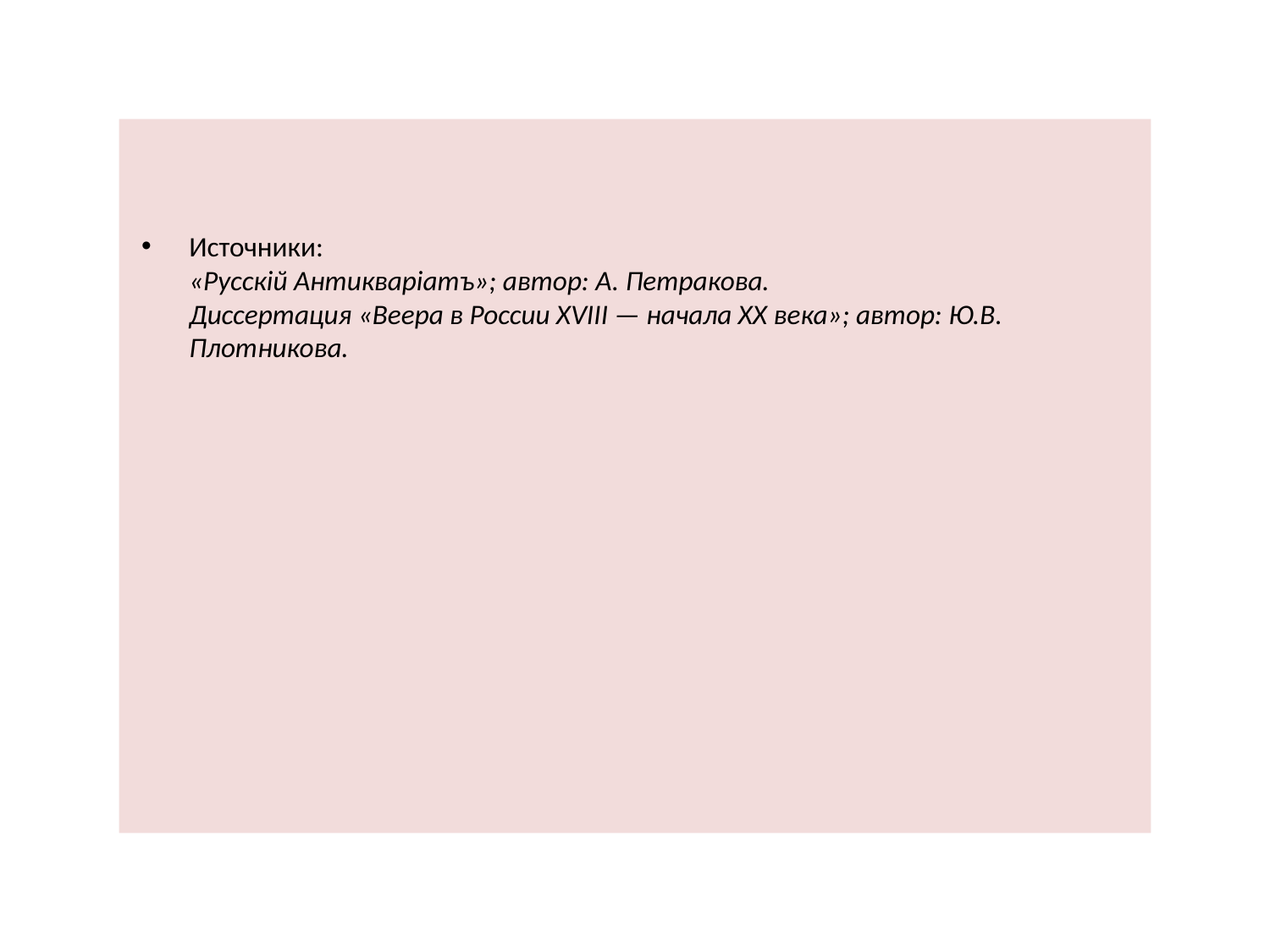

#
Источники:
«Русскiй Антикварiатъ»; автор: А. Петракова.
Диссертация «Веера в России XVIII — начала XX века»; автор: Ю.В. Плотникова.